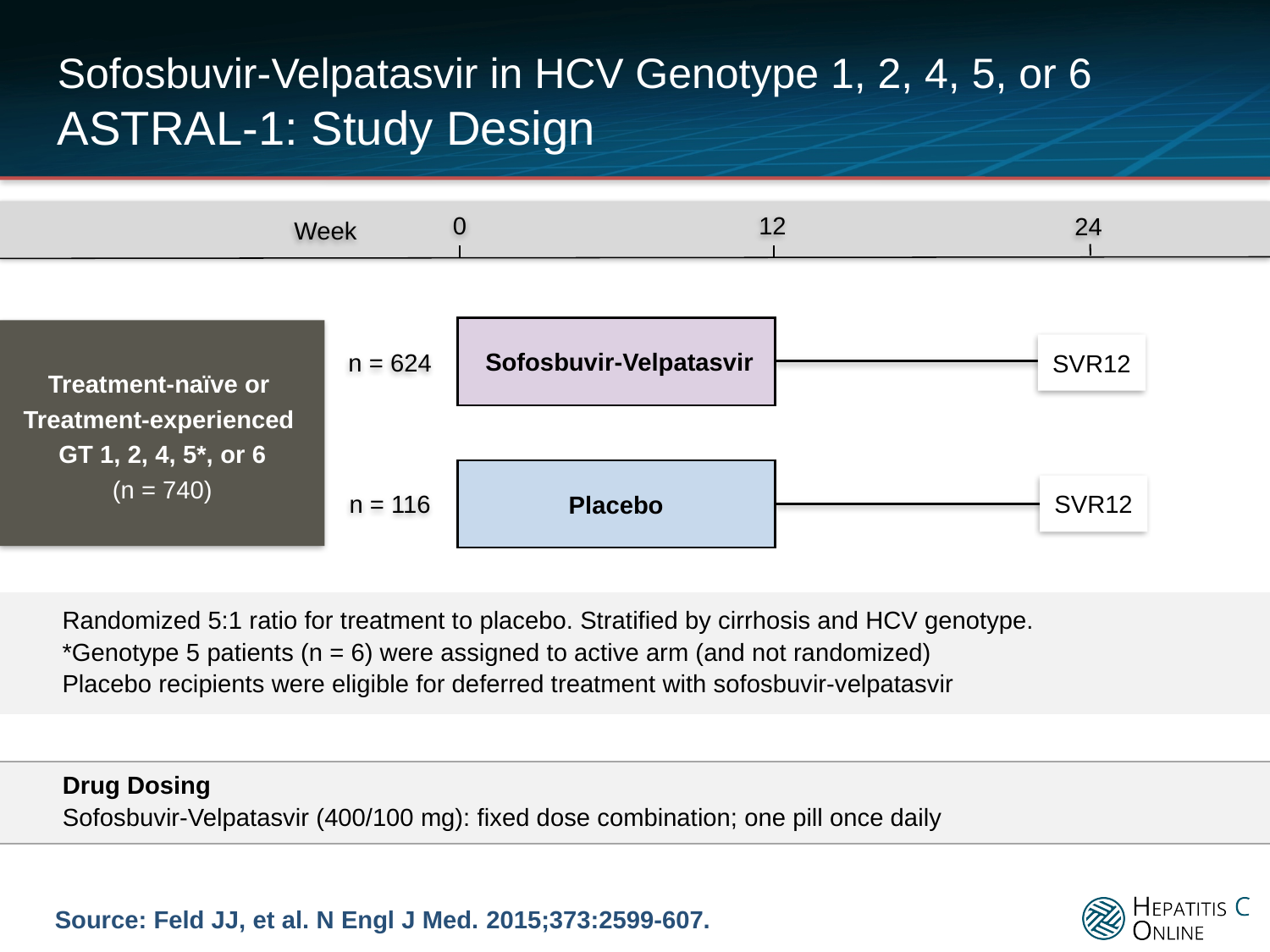

# Sofosbuvir-Velpatasvir in HCV Genotype 1, 2, 4, 5, or 6 ASTRAL-1: Study Design

0
12
24

Week
Sofosbuvir-Velpatasvir
Treatment-naïve or
Treatment-experienced
GT 1, 2, 4, 5*, or 6
(n = 740)
n = 624
SVR12
Placebo
n = 116
SVR12
Randomized 5:1 ratio for treatment to placebo. Stratified by cirrhosis and HCV genotype.
*Genotype 5 patients (n = 6) were assigned to active arm (and not randomized)
Placebo recipients were eligible for deferred treatment with sofosbuvir-velpatasvir
Drug Dosing
Sofosbuvir-Velpatasvir (400/100 mg): fixed dose combination; one pill once daily
Source: Feld JJ, et al. N Engl J Med. 2015;373:2599-607.